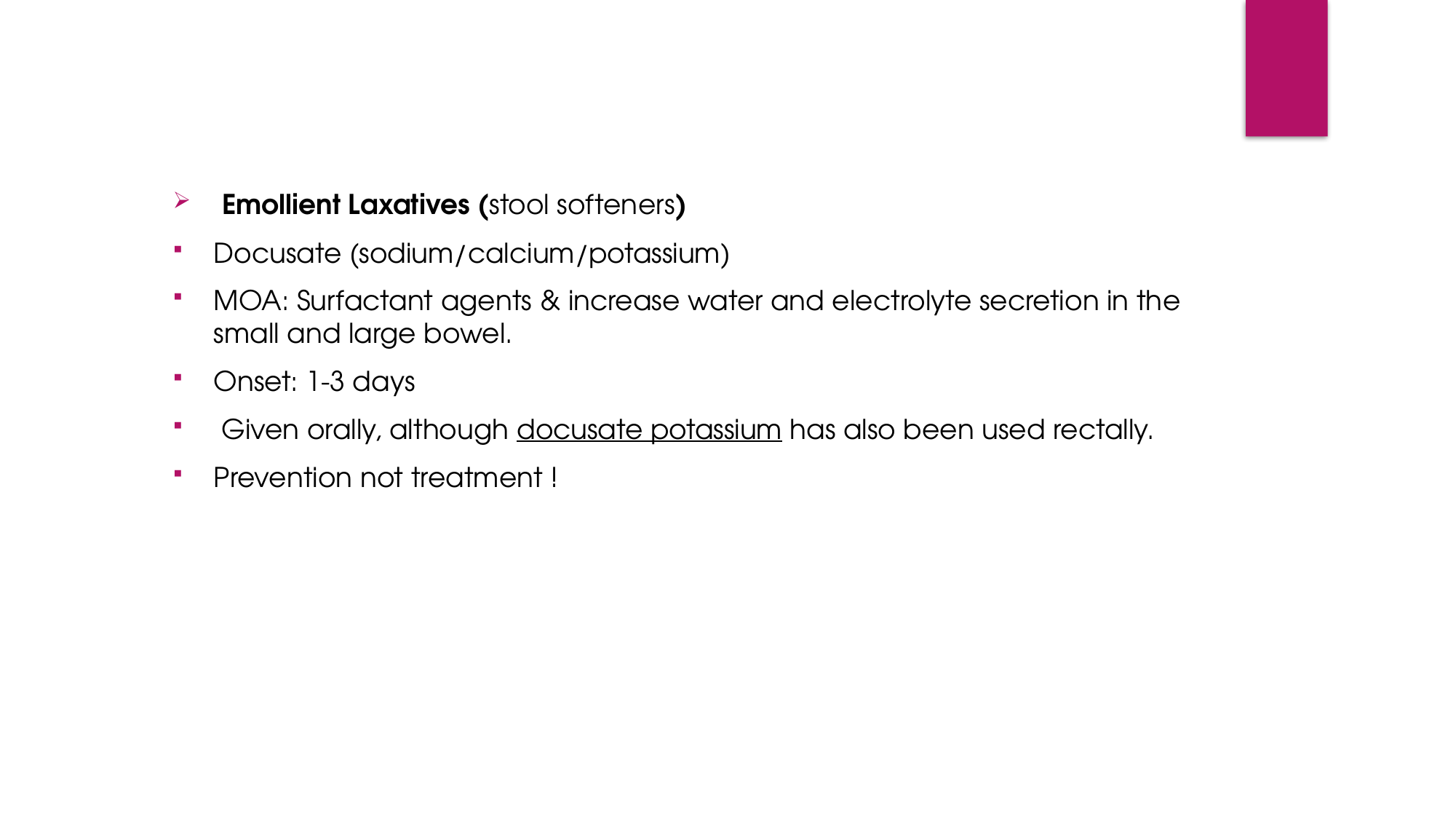

Emollient Laxatives (stool softeners)
Docusate (sodium/calcium/potassium)
MOA: Surfactant agents & increase water and electrolyte secretion in the small and large bowel.
Onset: 1-3 days
 Given orally, although docusate potassium has also been used rectally.
Prevention not treatment !